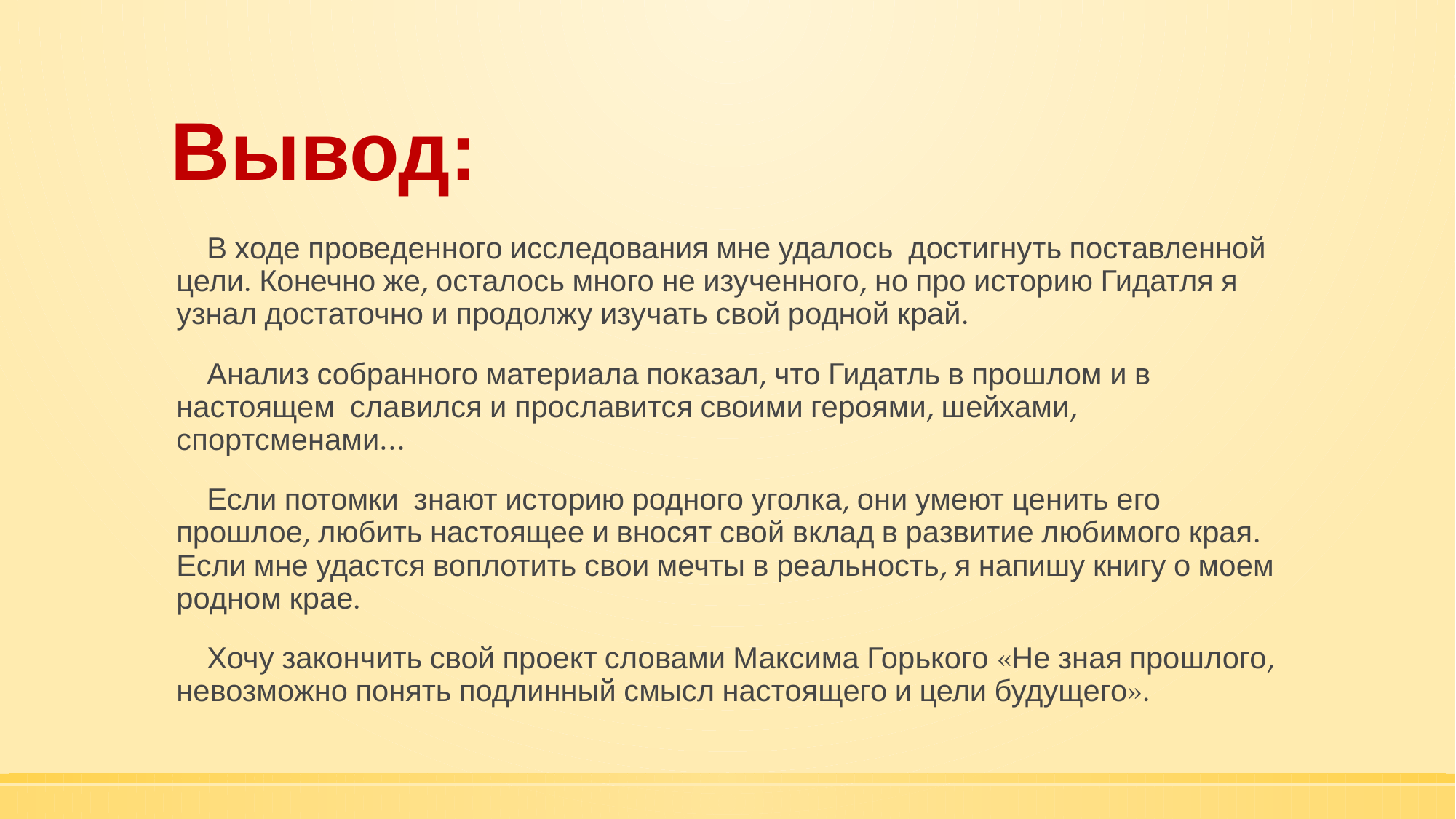

# Вывод:
    В ходе проведенного исследования мне удалось  достигнуть поставленной цели. Конечно же, осталось много не изученного, но про историю Гидатля я узнал достаточно и продолжу изучать свой родной край.
    Анализ собранного материала показал, что Гидатль в прошлом и в настоящем  славился и прославится своими героями, шейхами, спортсменами…
    Если потомки  знают историю родного уголка, они умеют ценить его прошлое, любить настоящее и вносят свой вклад в развитие любимого края. Если мне удастся воплотить свои мечты в реальность, я напишу книгу о моем родном крае.
    Хочу закончить свой проект словами Максима Горького «Не зная прошлого, невозможно понять подлинный смысл настоящего и цели будущего».